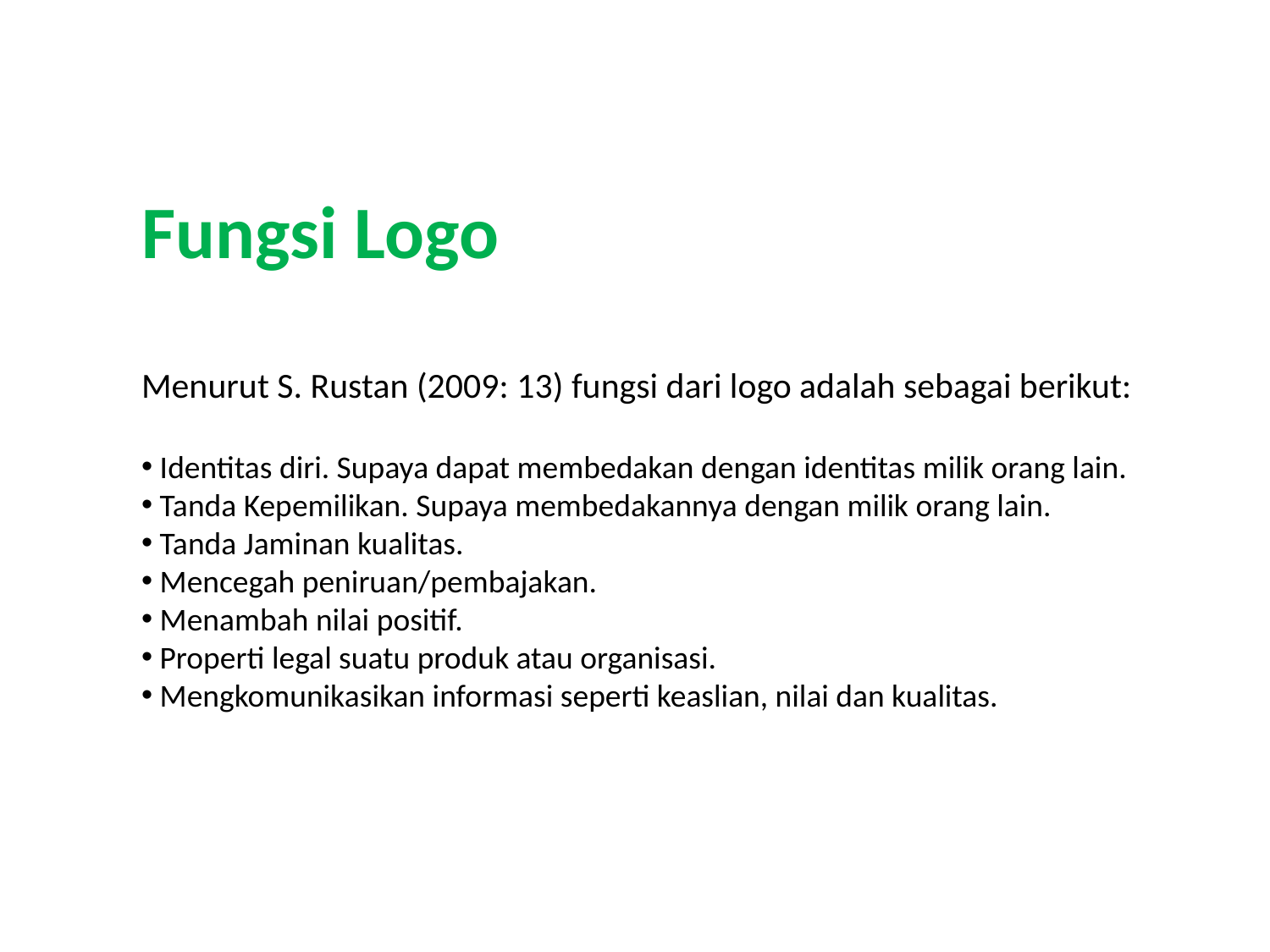

Fungsi Logo

Menurut S. Rustan (2009: 13) fungsi dari logo adalah sebagai berikut:

 Identitas diri. Supaya dapat membedakan dengan identitas milik orang lain.
 Tanda Kepemilikan. Supaya membedakannya dengan milik orang lain.
 Tanda Jaminan kualitas.
 Mencegah peniruan/pembajakan.
 Menambah nilai positif.
 Properti legal suatu produk atau organisasi.
 Mengkomunikasikan informasi seperti keaslian, nilai dan kualitas.